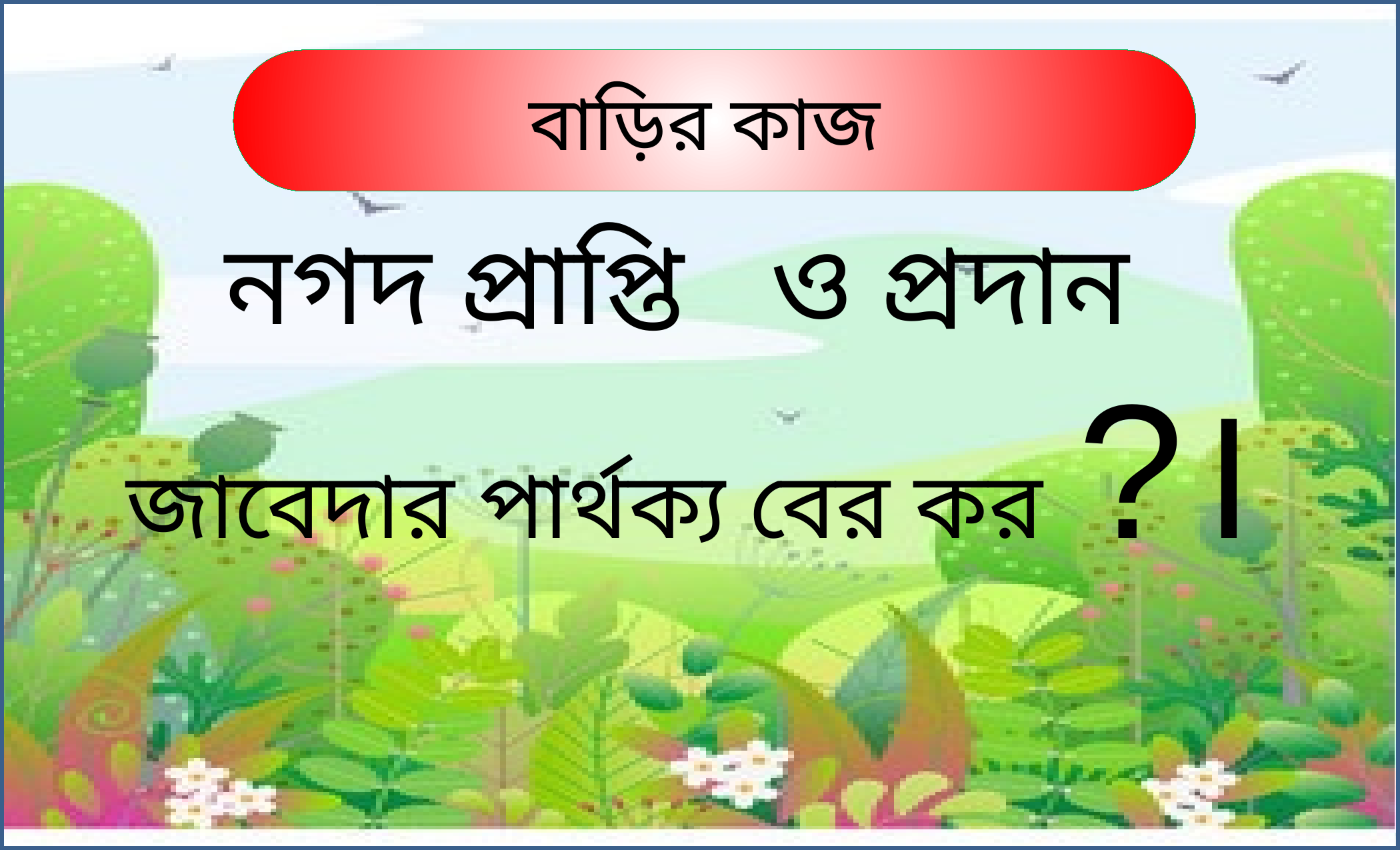

বাড়ির কাজ
নগদ প্রাপ্তি   ও প্রদান
জাবেদার পার্থক্য বের কর ?।